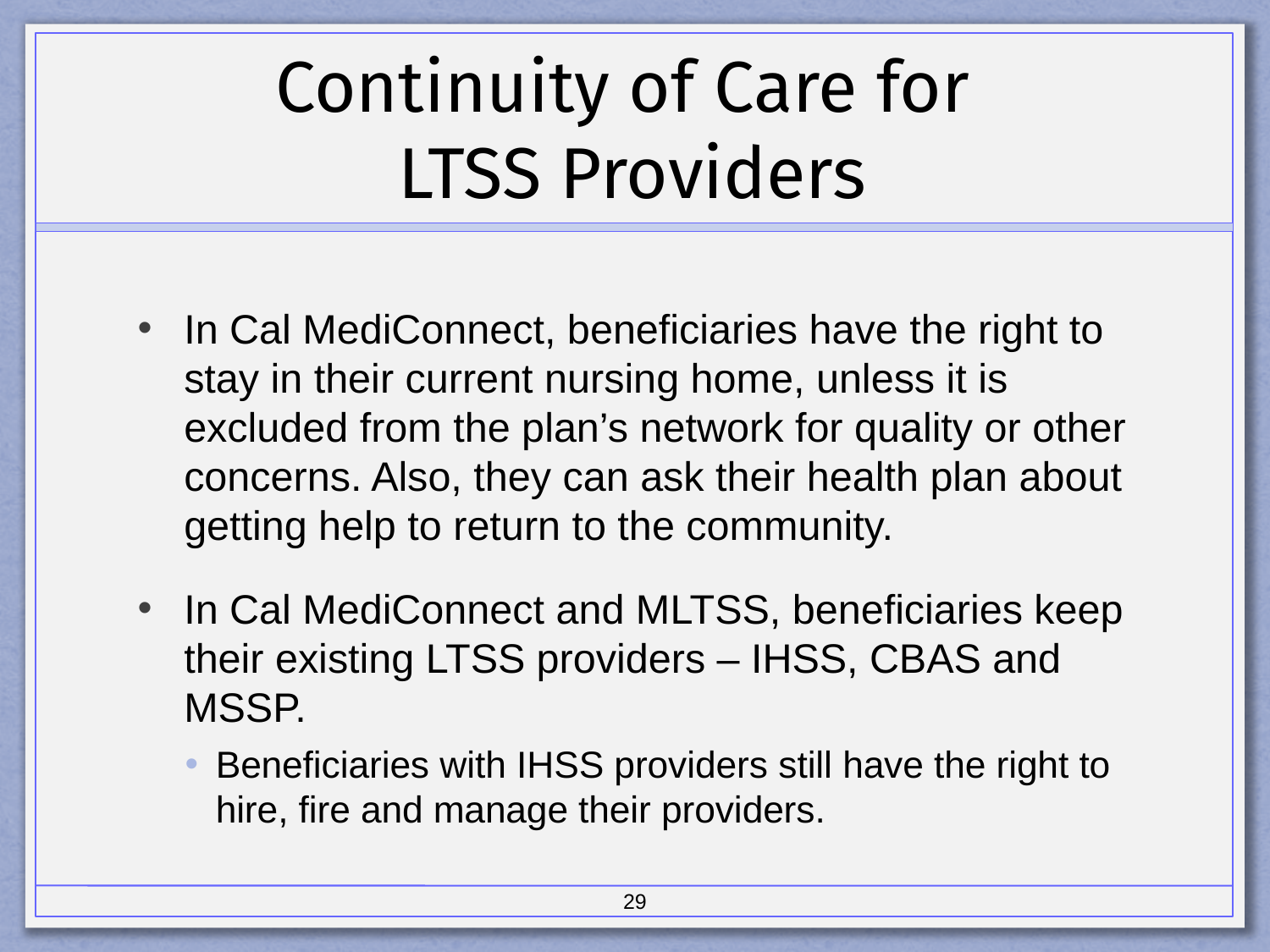

# Continuity of Care for LTSS Providers
In Cal MediConnect, beneficiaries have the right to stay in their current nursing home, unless it is excluded from the plan’s network for quality or other concerns. Also, they can ask their health plan about getting help to return to the community.
In Cal MediConnect and MLTSS, beneficiaries keep their existing LTSS providers – IHSS, CBAS and MSSP.
Beneficiaries with IHSS providers still have the right to hire, fire and manage their providers.

29